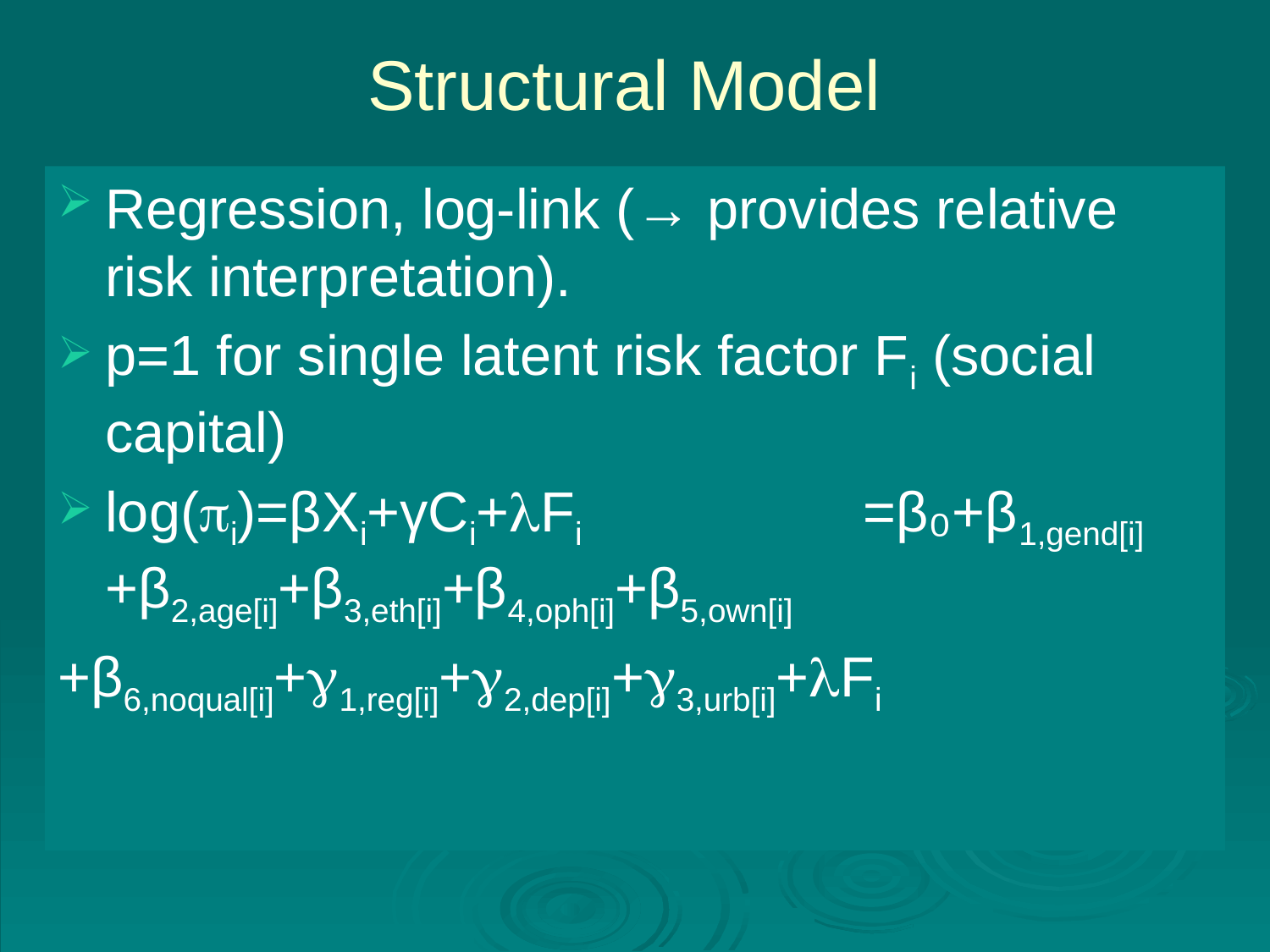

# Structural Model
Regression, log-link (→ provides relative risk interpretation).
p=1 for single latent risk factor Fi (social capital)
log(πi)=βXi+γCi+λFi                  =β₀+β1,gend[i]+β2,age[i]+β3,eth[i]+β4,oph[i]+β5,own[i]
+β6,noqual[i]+γ1,reg[i]+γ2,dep[i]+γ3,urb[i]+λFi